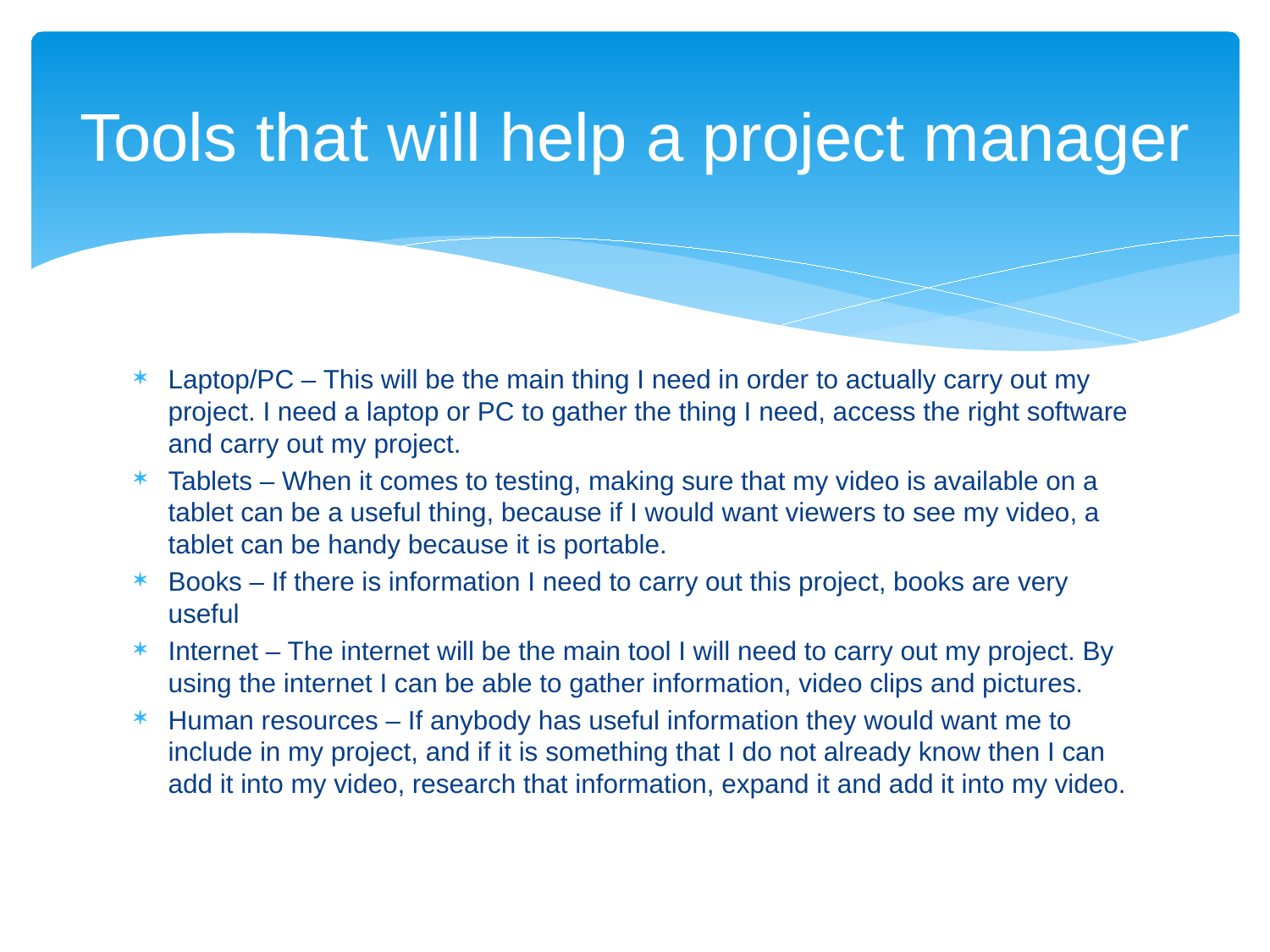

# Tools that will help a project manager
Laptop/PC – This will be the main thing I need in order to actually carry out my project. I need a laptop or PC to gather the thing I need, access the right software and carry out my project.
Tablets – When it comes to testing, making sure that my video is available on a tablet can be a useful thing, because if I would want viewers to see my video, a tablet can be handy because it is portable.
Books – If there is information I need to carry out this project, books are very useful
Internet – The internet will be the main tool I will need to carry out my project. By using the internet I can be able to gather information, video clips and pictures.
Human resources – If anybody has useful information they would want me to include in my project, and if it is something that I do not already know then I can add it into my video, research that information, expand it and add it into my video.